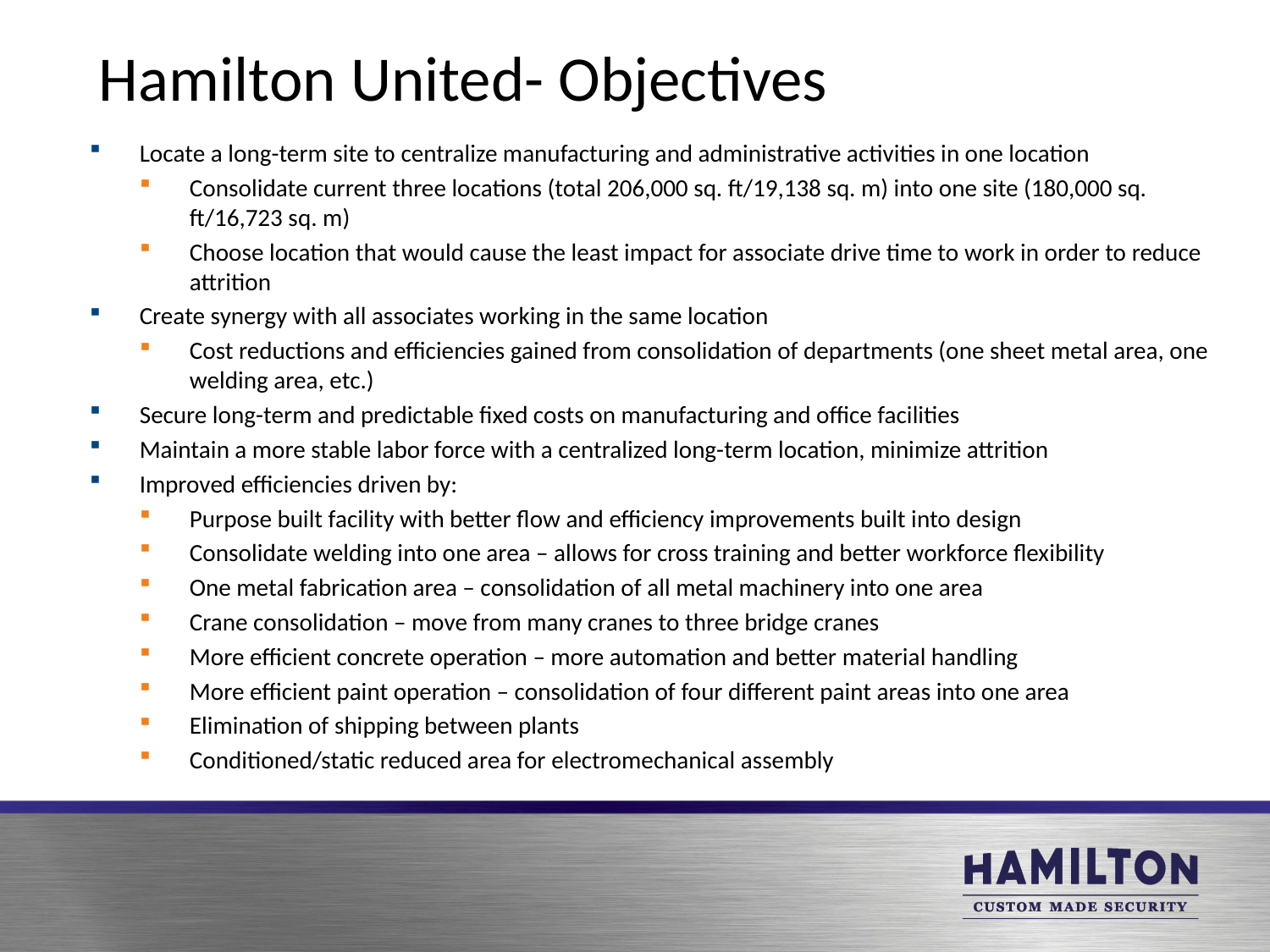

# Hamilton United- Objectives
Locate a long-term site to centralize manufacturing and administrative activities in one location
Consolidate current three locations (total 206,000 sq. ft/19,138 sq. m) into one site (180,000 sq. ft/16,723 sq. m)
Choose location that would cause the least impact for associate drive time to work in order to reduce attrition
Create synergy with all associates working in the same location
Cost reductions and efficiencies gained from consolidation of departments (one sheet metal area, one welding area, etc.)
Secure long-term and predictable fixed costs on manufacturing and office facilities
Maintain a more stable labor force with a centralized long-term location, minimize attrition
Improved efficiencies driven by:
Purpose built facility with better flow and efficiency improvements built into design
Consolidate welding into one area – allows for cross training and better workforce flexibility
One metal fabrication area – consolidation of all metal machinery into one area
Crane consolidation – move from many cranes to three bridge cranes
More efficient concrete operation – more automation and better material handling
More efficient paint operation – consolidation of four different paint areas into one area
Elimination of shipping between plants
Conditioned/static reduced area for electromechanical assembly